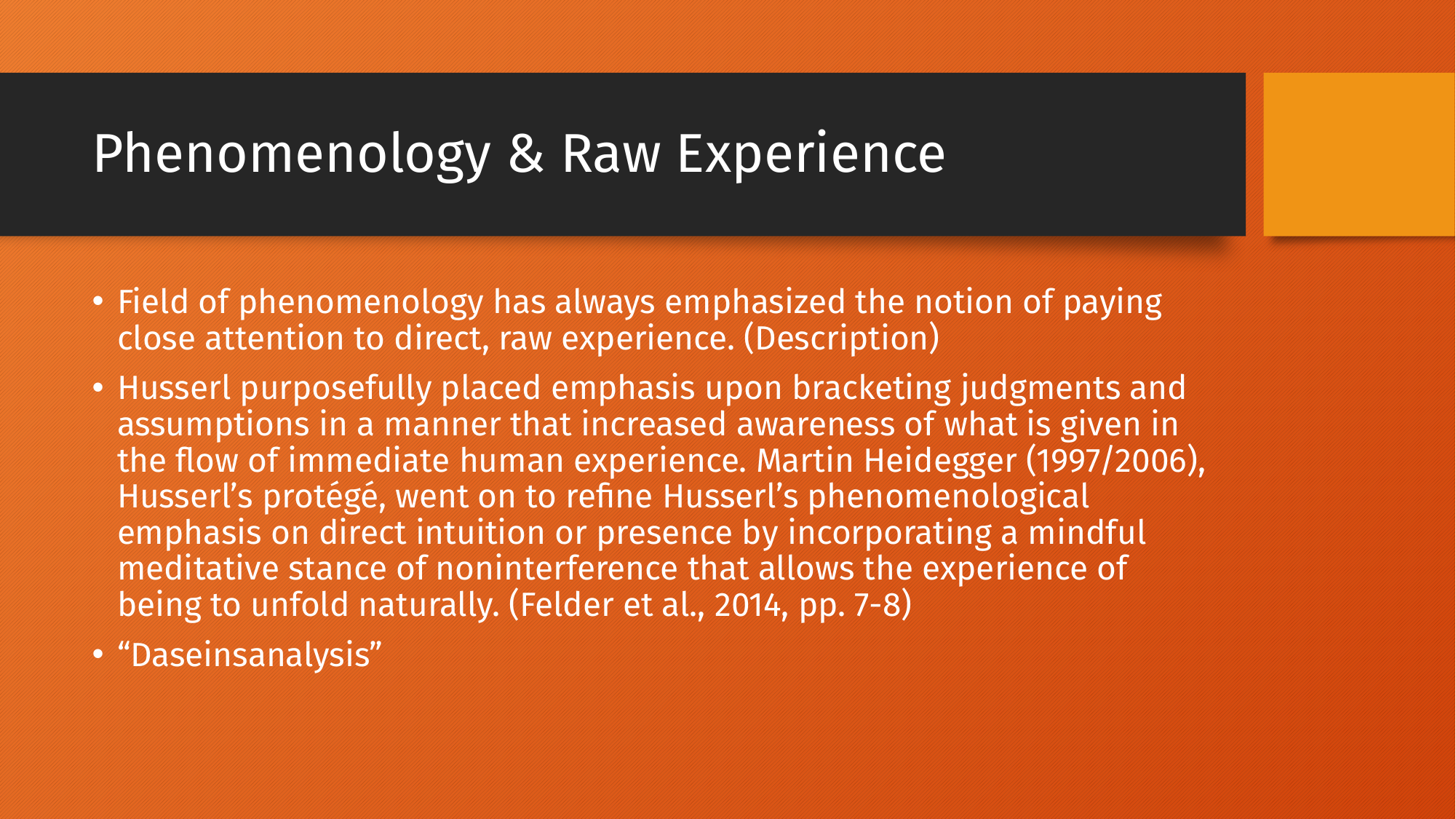

# Phenomenology & Raw Experience
Field of phenomenology has always emphasized the notion of paying close attention to direct, raw experience. (Description)
Husserl purposefully placed emphasis upon bracketing judgments and assumptions in a manner that increased awareness of what is given in the flow of immediate human experience. Martin Heidegger (1997/2006), Husserl’s protégé, went on to refine Husserl’s phenomenological emphasis on direct intuition or presence by incorporating a mindful meditative stance of noninterference that allows the experience of being to unfold naturally. (Felder et al., 2014, pp. 7-8)
“Daseinsanalysis”